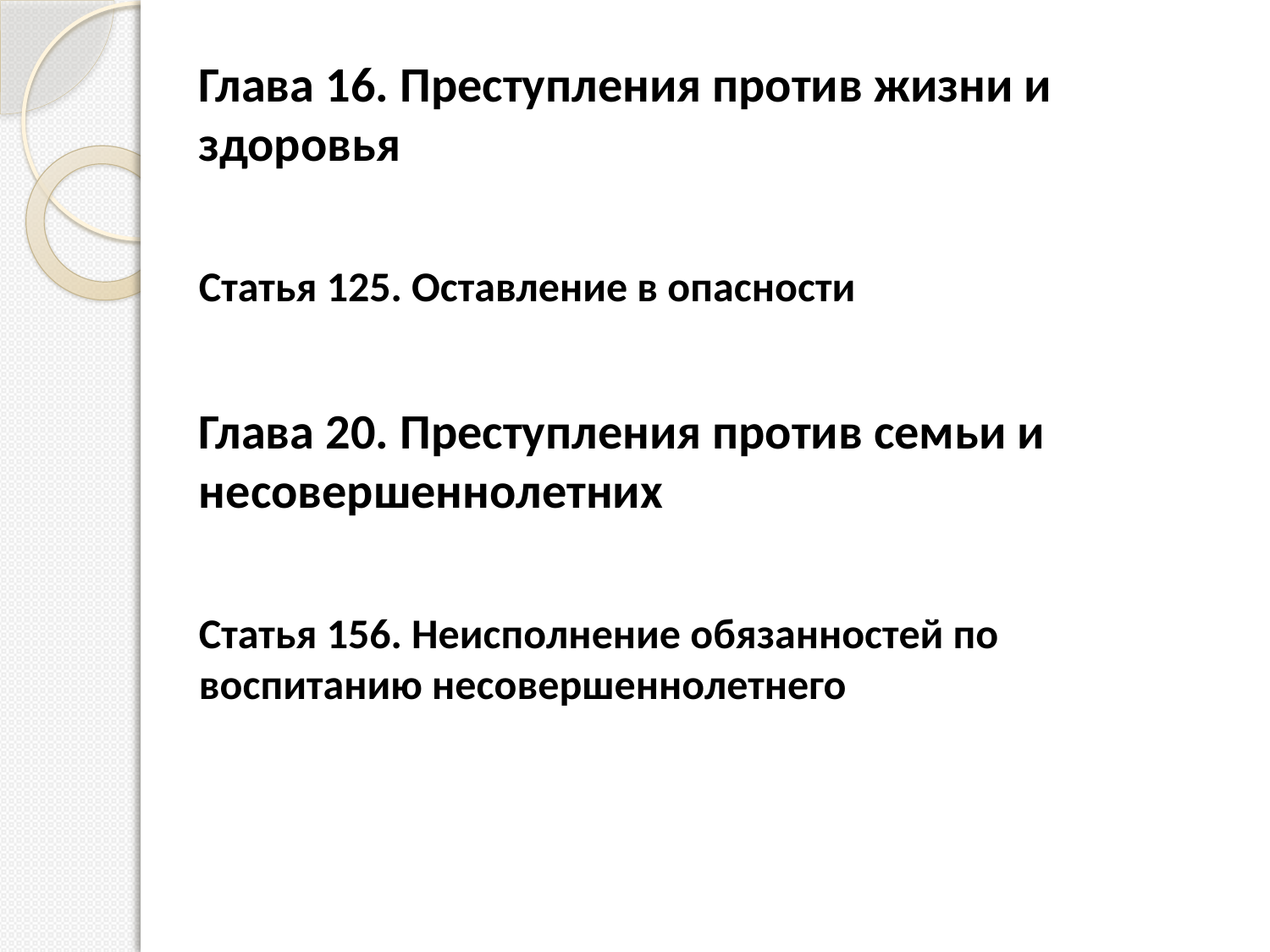

Глава 16. Преступления против жизни и здоровья

Статья 125. Оставление в опасности

Глава 20. Преступления против семьи и несовершеннолетних

Статья 156. Неисполнение обязанностей по воспитанию несовершеннолетнего